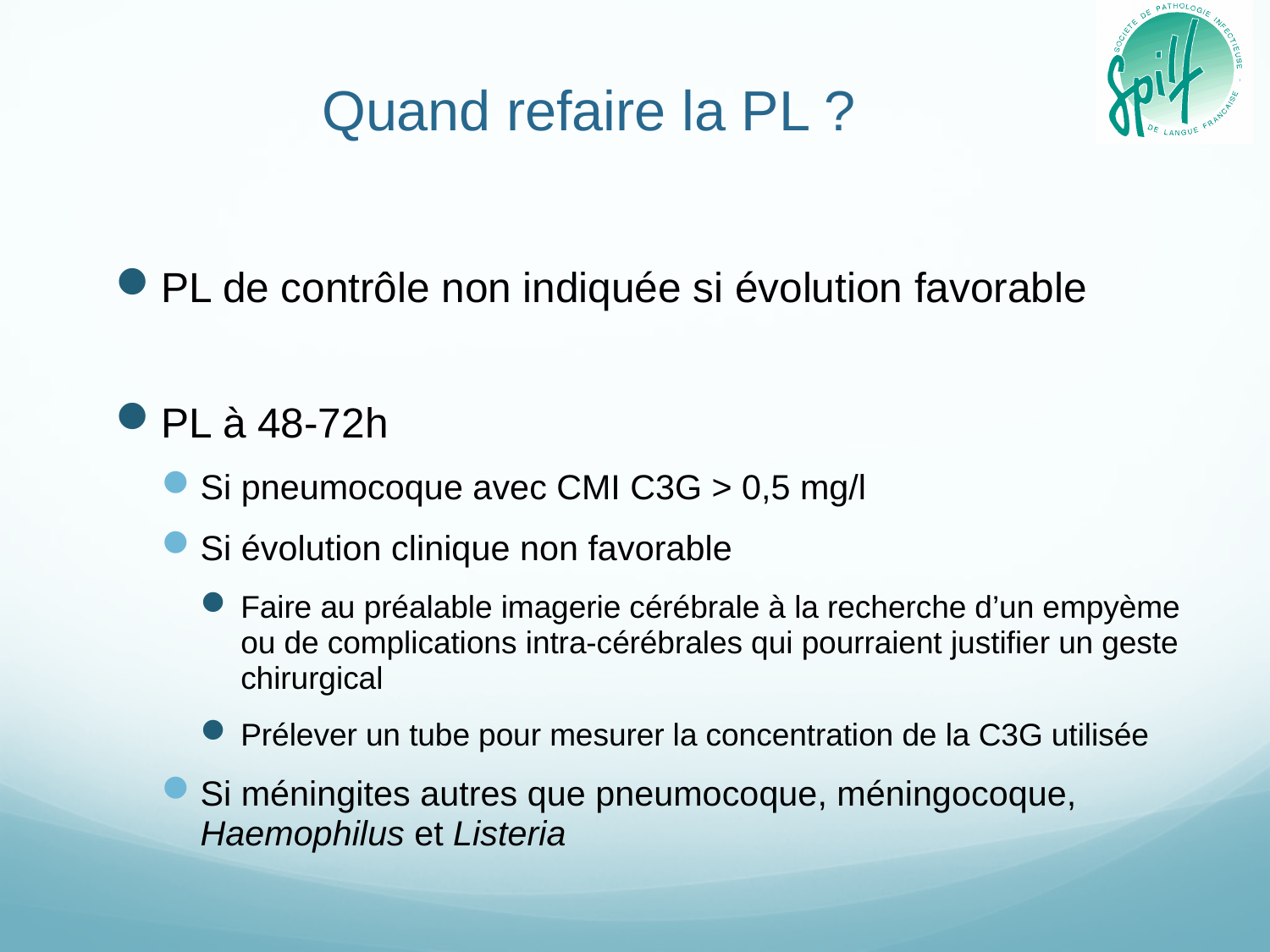

# Quand refaire la PL ?
PL de contrôle non indiquée si évolution favorable

PL à 48-72h
Si pneumocoque avec CMI C3G > 0,5 mg/l
Si évolution clinique non favorable
Faire au préalable imagerie cérébrale à la recherche d’un empyème ou de complications intra-cérébrales qui pourraient justifier un geste chirurgical
Prélever un tube pour mesurer la concentration de la C3G utilisée
Si méningites autres que pneumocoque, méningocoque, Haemophilus et Listeria